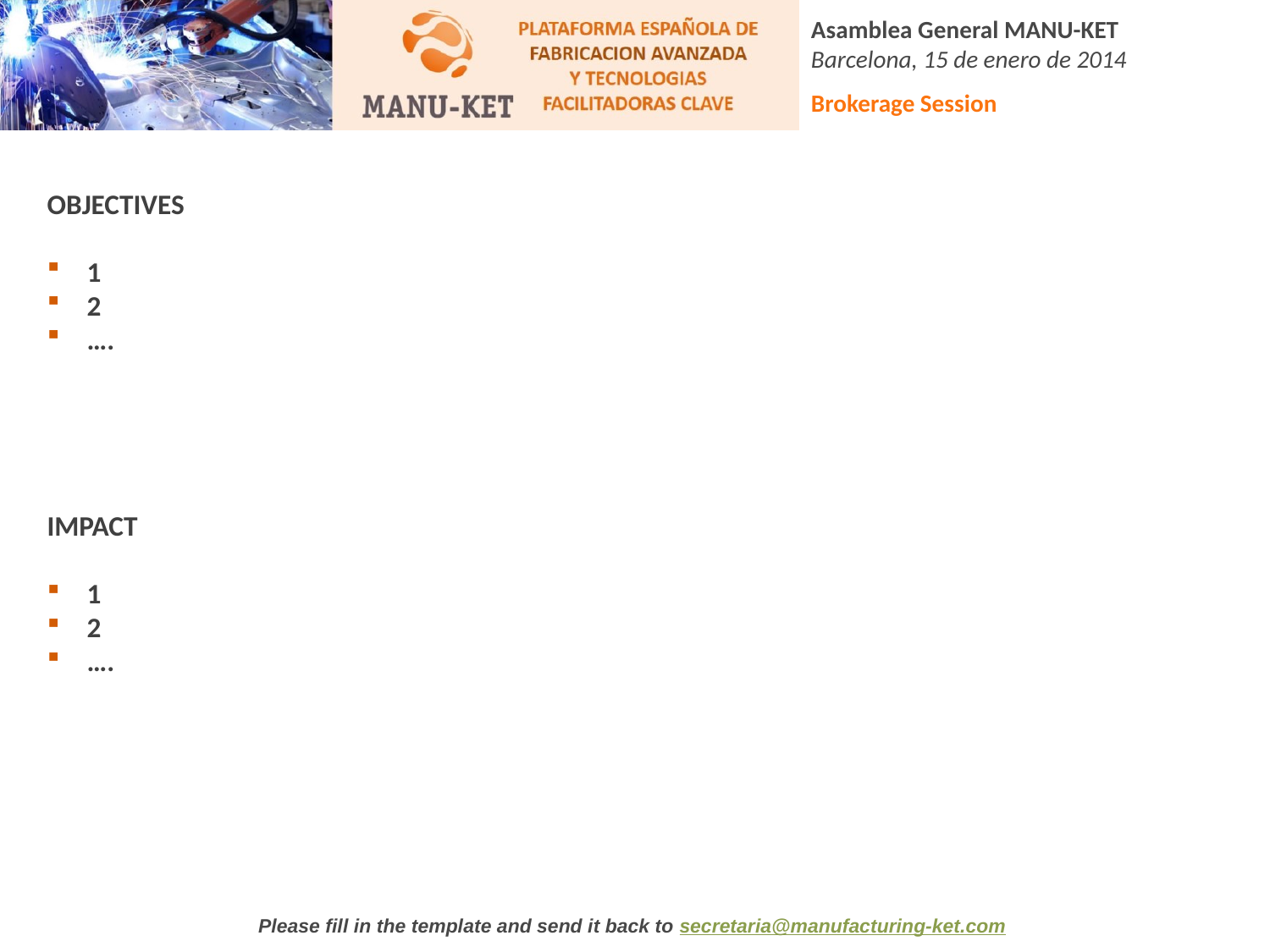

OBJECTIVES

1
2
….

IMPACT
1
2
….